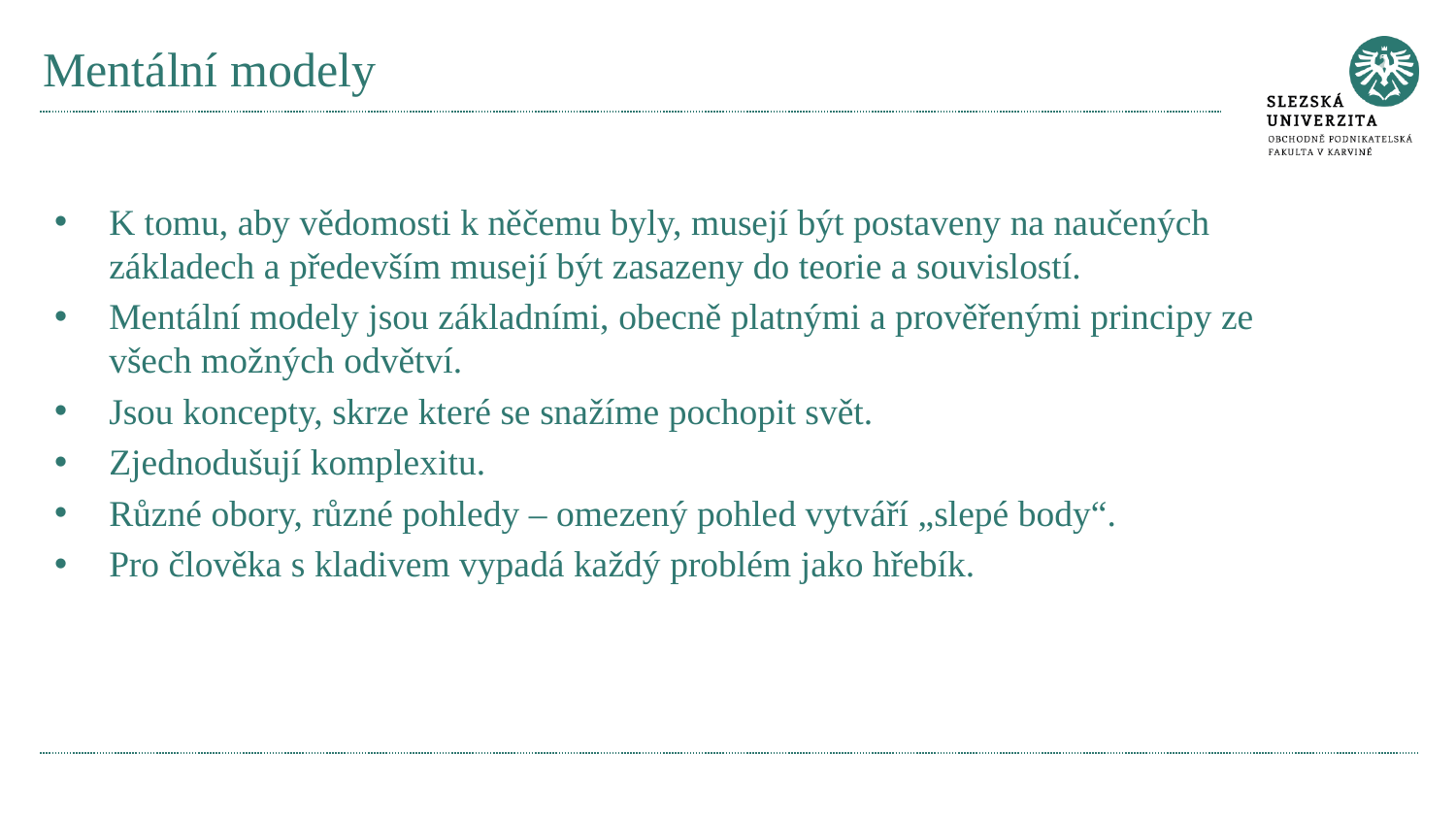

# Mentální modely
K tomu, aby vědomosti k něčemu byly, musejí být postaveny na naučených základech a především musejí být zasazeny do teorie a souvislostí.
Mentální modely jsou základními, obecně platnými a prověřenými principy ze všech možných odvětví.
Jsou koncepty, skrze které se snažíme pochopit svět.
Zjednodušují komplexitu.
Různé obory, různé pohledy – omezený pohled vytváří „slepé body“.
Pro člověka s kladivem vypadá každý problém jako hřebík.